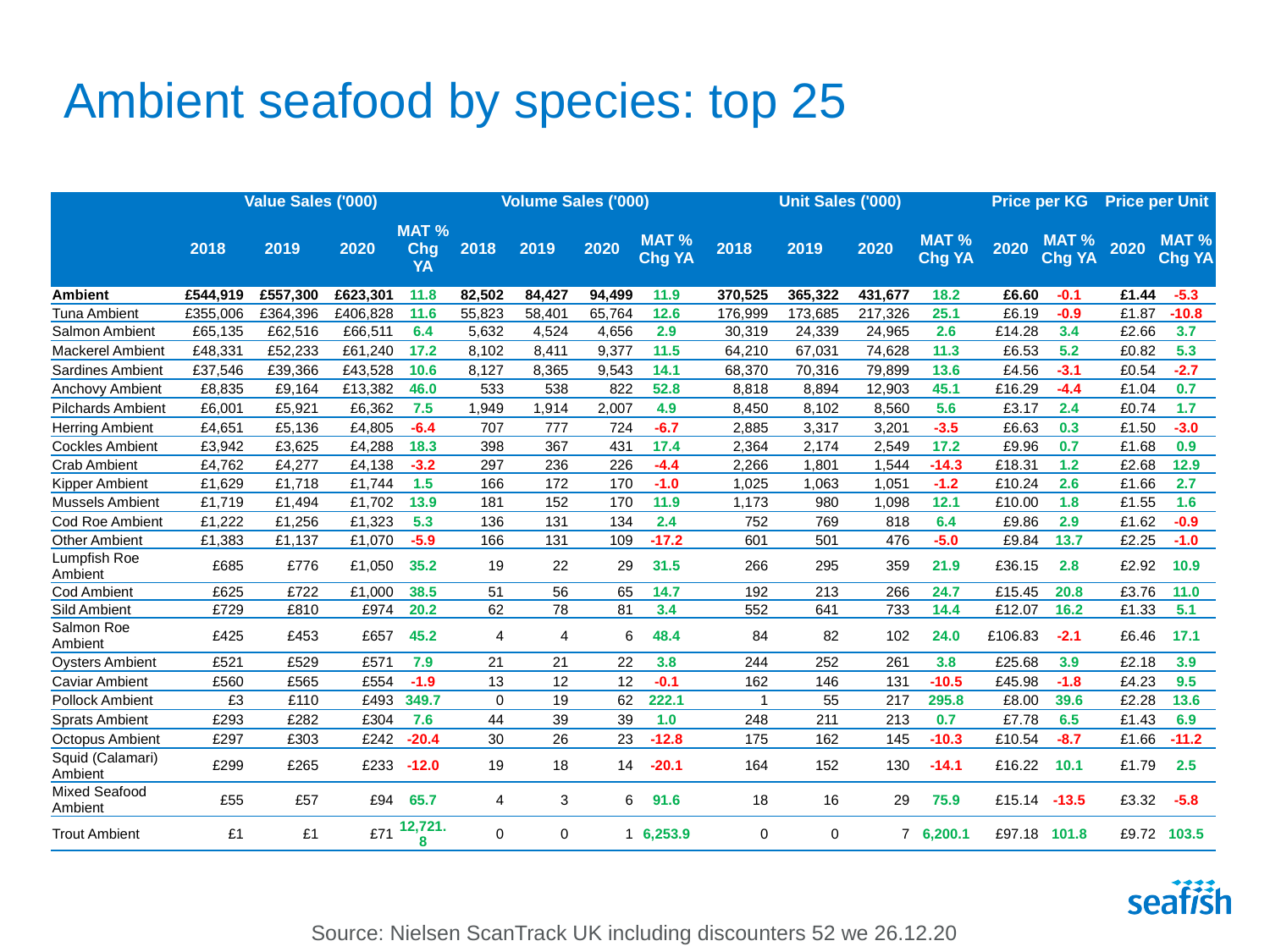

# Ambient seafood by species: top 25
|  | Value Sales ('000) |  |  |  | Volume Sales ('000) |  |  |  | Unit Sales ('000) |  |  |  | Price per KG |  | Price per Unit |  |
| --- | --- | --- | --- | --- | --- | --- | --- | --- | --- | --- | --- | --- | --- | --- | --- | --- |
|  | 2018 | 2019 | 2020 | MAT % Chg YA | 2018 | 2019 | 2020 | MAT % Chg YA | 2018 | 2019 | 2020 | MAT % Chg YA | 2020 | MAT % Chg YA | 2020 | MAT % Chg YA |
| Ambient | £544,919 | £557,300 | £623,301 | 11.8 | 82,502 | 84,427 | 94,499 | 11.9 | 370,525 | 365,322 | 431,677 | 18.2 | £6.60 | -0.1 | £1.44 | -5.3 |
| Tuna Ambient | £355,006 | £364,396 | £406,828 | 11.6 | 55,823 | 58,401 | 65,764 | 12.6 | 176,999 | 173,685 | 217,326 | 25.1 | £6.19 | -0.9 | £1.87 | -10.8 |
| Salmon Ambient | £65,135 | £62,516 | £66,511 | 6.4 | 5,632 | 4,524 | 4,656 | 2.9 | 30,319 | 24,339 | 24,965 | 2.6 | £14.28 | 3.4 | £2.66 | 3.7 |
| Mackerel Ambient | £48,331 | £52,233 | £61,240 | 17.2 | 8,102 | 8,411 | 9,377 | 11.5 | 64,210 | 67,031 | 74,628 | 11.3 | £6.53 | 5.2 | £0.82 | 5.3 |
| Sardines Ambient | £37,546 | £39,366 | £43,528 | 10.6 | 8,127 | 8,365 | 9,543 | 14.1 | 68,370 | 70,316 | 79,899 | 13.6 | £4.56 | -3.1 | £0.54 | -2.7 |
| Anchovy Ambient | £8,835 | £9,164 | £13,382 | 46.0 | 533 | 538 | 822 | 52.8 | 8,818 | 8,894 | 12,903 | 45.1 | £16.29 | -4.4 | £1.04 | 0.7 |
| Pilchards Ambient | £6,001 | £5,921 | £6,362 | 7.5 | 1,949 | 1,914 | 2,007 | 4.9 | 8,450 | 8,102 | 8,560 | 5.6 | £3.17 | 2.4 | £0.74 | 1.7 |
| Herring Ambient | £4,651 | £5,136 | £4,805 | -6.4 | 707 | 777 | 724 | -6.7 | 2,885 | 3,317 | 3,201 | -3.5 | £6.63 | 0.3 | £1.50 | -3.0 |
| Cockles Ambient | £3,942 | £3,625 | £4,288 | 18.3 | 398 | 367 | 431 | 17.4 | 2,364 | 2,174 | 2,549 | 17.2 | £9.96 | 0.7 | £1.68 | 0.9 |
| Crab Ambient | £4,762 | £4,277 | £4,138 | -3.2 | 297 | 236 | 226 | -4.4 | 2,266 | 1,801 | 1,544 | -14.3 | £18.31 | 1.2 | £2.68 | 12.9 |
| Kipper Ambient | £1,629 | £1,718 | £1,744 | 1.5 | 166 | 172 | 170 | -1.0 | 1,025 | 1,063 | 1,051 | -1.2 | £10.24 | 2.6 | £1.66 | 2.7 |
| Mussels Ambient | £1,719 | £1,494 | £1,702 | 13.9 | 181 | 152 | 170 | 11.9 | 1,173 | 980 | 1,098 | 12.1 | £10.00 | 1.8 | £1.55 | 1.6 |
| Cod Roe Ambient | £1,222 | £1,256 | £1,323 | 5.3 | 136 | 131 | 134 | 2.4 | 752 | 769 | 818 | 6.4 | £9.86 | 2.9 | £1.62 | -0.9 |
| Other Ambient | £1,383 | £1,137 | £1,070 | -5.9 | 166 | 131 | 109 | -17.2 | 601 | 501 | 476 | -5.0 | £9.84 | 13.7 | £2.25 | -1.0 |
| Lumpfish Roe Ambient | £685 | £776 | £1,050 | 35.2 | 19 | 22 | 29 | 31.5 | 266 | 295 | 359 | 21.9 | £36.15 | 2.8 | £2.92 | 10.9 |
| Cod Ambient | £625 | £722 | £1,000 | 38.5 | 51 | 56 | 65 | 14.7 | 192 | 213 | 266 | 24.7 | £15.45 | 20.8 | £3.76 | 11.0 |
| Sild Ambient | £729 | £810 | £974 | 20.2 | 62 | 78 | 81 | 3.4 | 552 | 641 | 733 | 14.4 | £12.07 | 16.2 | £1.33 | 5.1 |
| Salmon Roe Ambient | £425 | £453 | £657 | 45.2 | 4 | 4 | 6 | 48.4 | 84 | 82 | 102 | 24.0 | £106.83 | -2.1 | £6.46 | 17.1 |
| Oysters Ambient | £521 | £529 | £571 | 7.9 | 21 | 21 | 22 | 3.8 | 244 | 252 | 261 | 3.8 | £25.68 | 3.9 | £2.18 | 3.9 |
| Caviar Ambient | £560 | £565 | £554 | -1.9 | 13 | 12 | 12 | -0.1 | 162 | 146 | 131 | -10.5 | £45.98 | -1.8 | £4.23 | 9.5 |
| Pollock Ambient | £3 | £110 | £493 | 349.7 | 0 | 19 | 62 | 222.1 | 1 | 55 | 217 | 295.8 | £8.00 | 39.6 | £2.28 | 13.6 |
| Sprats Ambient | £293 | £282 | £304 | 7.6 | 44 | 39 | 39 | 1.0 | 248 | 211 | 213 | 0.7 | £7.78 | 6.5 | £1.43 | 6.9 |
| Octopus Ambient | £297 | £303 | £242 | -20.4 | 30 | 26 | 23 | -12.8 | 175 | 162 | 145 | -10.3 | £10.54 | -8.7 | £1.66 | -11.2 |
| Squid (Calamari) Ambient | £299 | £265 | £233 | -12.0 | 19 | 18 | 14 | -20.1 | 164 | 152 | 130 | -14.1 | £16.22 | 10.1 | £1.79 | 2.5 |
| Mixed Seafood Ambient | £55 | £57 | £94 | 65.7 | 4 | 3 | 6 | 91.6 | 18 | 16 | 29 | 75.9 | £15.14 | -13.5 | £3.32 | -5.8 |
| Trout Ambient | £1 | £1 | £71 | 12,721.8 | 0 | 0 | 1 | 6,253.9 | 0 | 0 | 7 | 6,200.1 | £97.18 | 101.8 | £9.72 | 103.5 |
Source: Nielsen ScanTrack UK including discounters 52 we 26.12.20